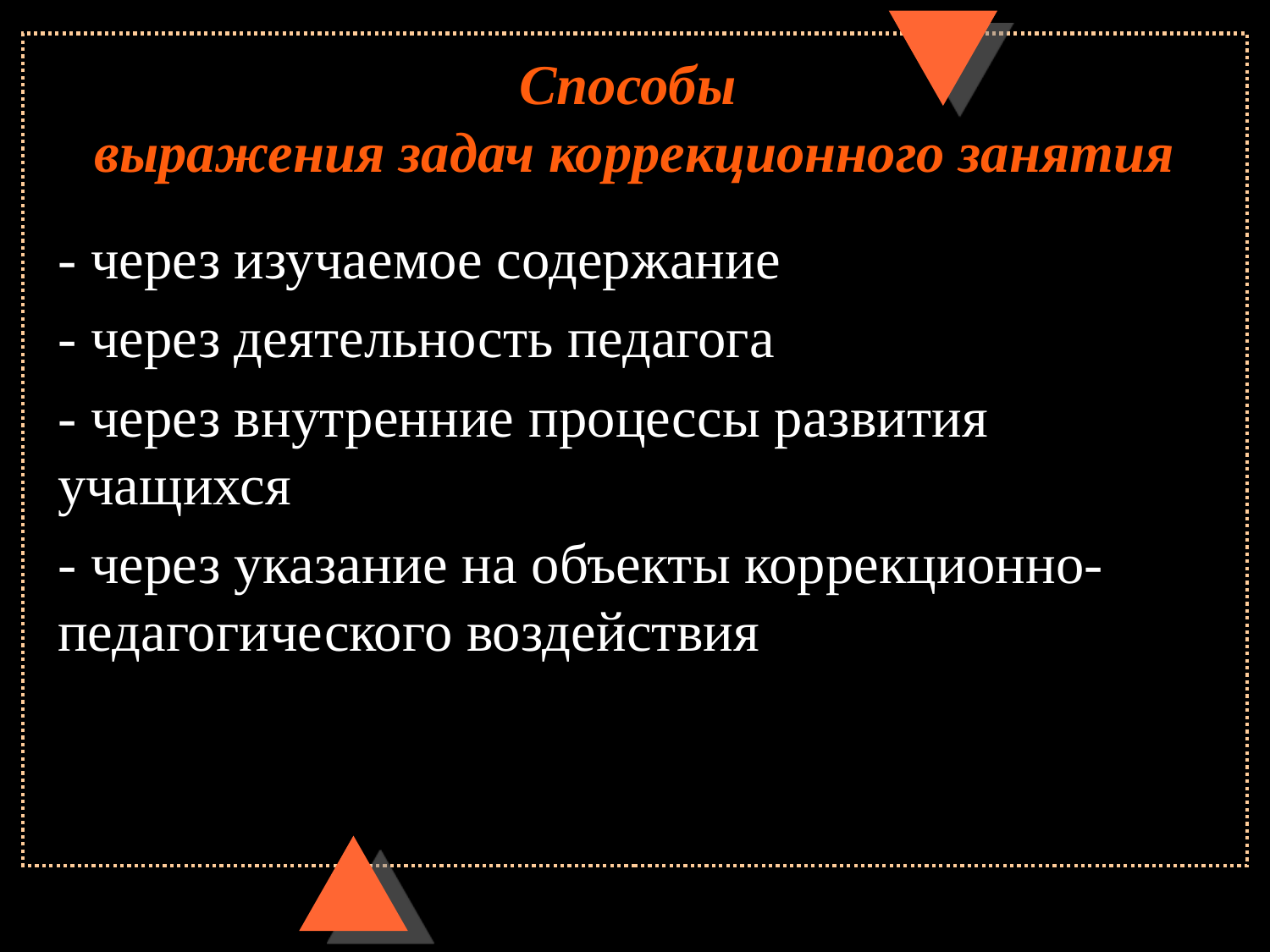

# Способы выражения задач коррекционного занятия
- через изучаемое содержание
- через деятельность педагога
- через внутренние процессы развития учащихся
- через указание на объекты коррекционно-педагогического воздействия